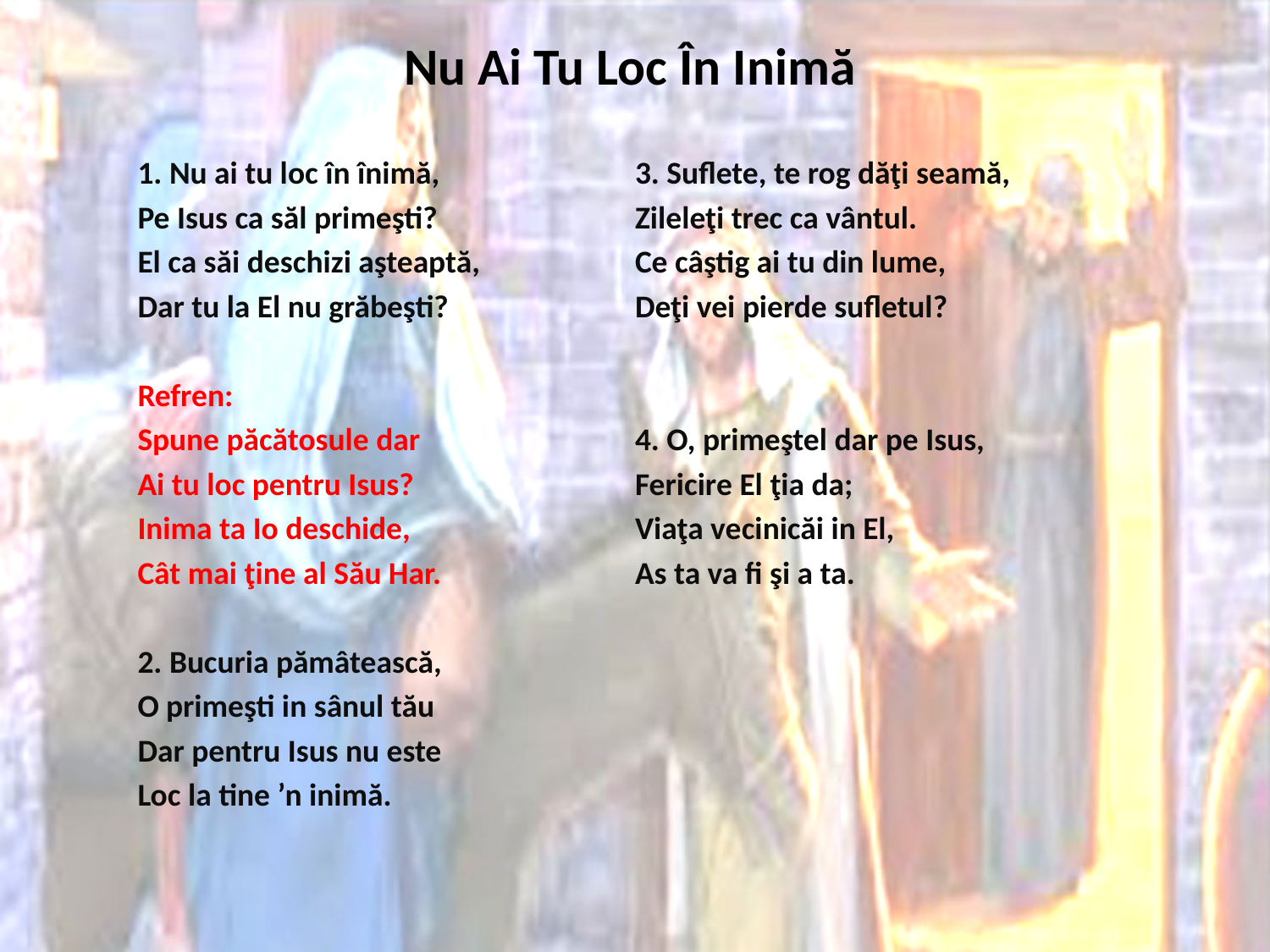

# Nu Ai Tu Loc În Inimă
1. Nu ai tu loc în înimă,
Pe Isus ca săl primeşti?
El ca săi deschizi aşteaptă,
Dar tu la El nu grăbeşti?

Refren:
Spune păcătosule dar
Ai tu loc pentru Isus?
Inima ta Io deschide,
Cât mai ţine al Său Har.

2. Bucuria pămâtească,
O primeşti in sânul tău
Dar pentru Isus nu este
Loc la tine ’n inimă.
3. Suflete, te rog dăţi seamă,
Zileleţi trec ca vântul.
Ce câştig ai tu din lume,
Deţi vei pierde sufletul?

4. O, primeştel dar pe Isus,
Fericire El ţia da;
Viaţa vecinicăi in El,
As ta va fi şi a ta.